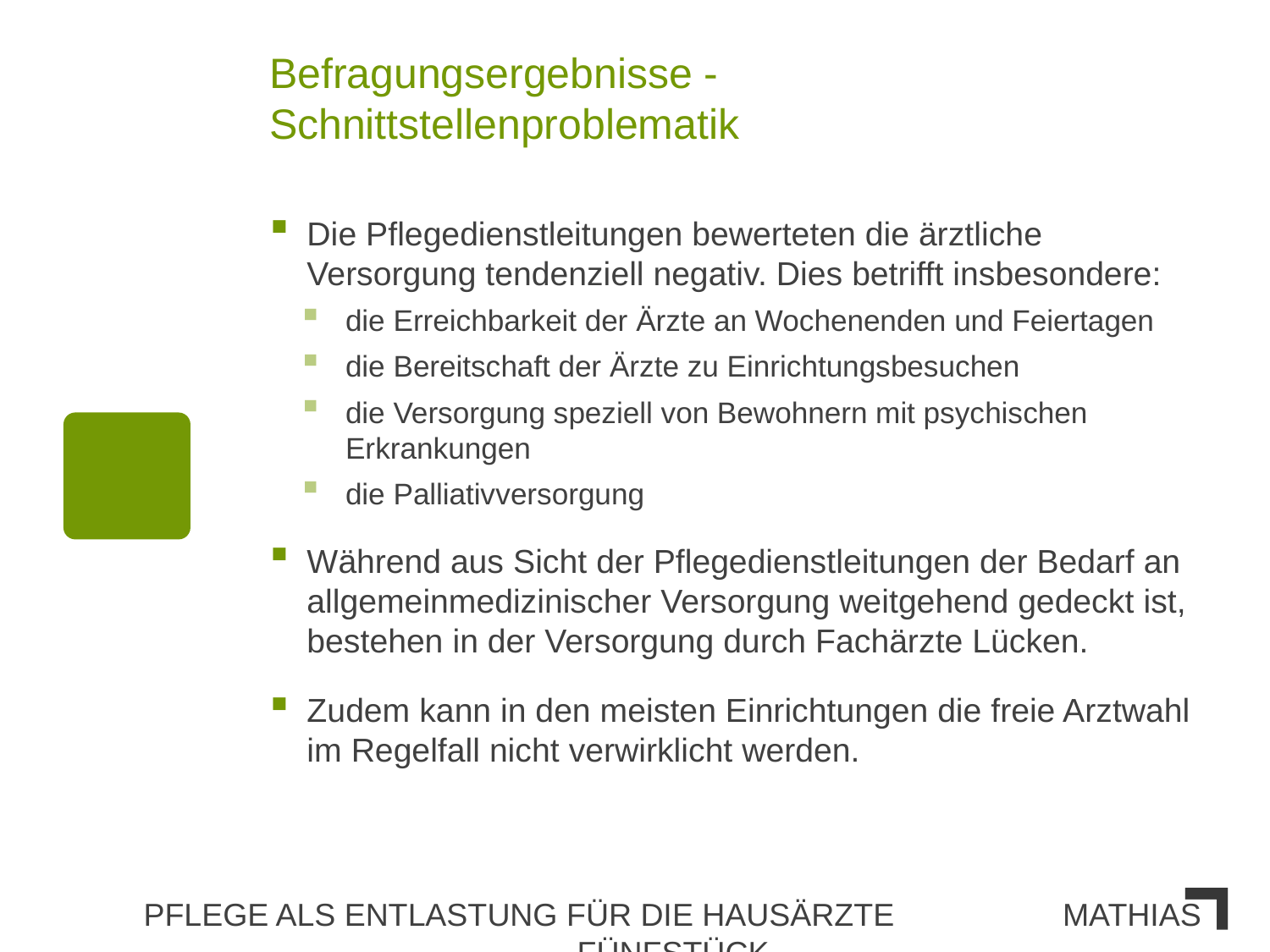

# Befragungsergebnisse - Schnittstellenproblematik
Die Pflegedienstleitungen bewerteten die ärztliche Versorgung tendenziell negativ. Dies betrifft insbesondere:
die Erreichbarkeit der Ärzte an Wochenenden und Feiertagen
die Bereitschaft der Ärzte zu Einrichtungsbesuchen
die Versorgung speziell von Bewohnern mit psychischen Erkrankungen
die Palliativversorgung
Während aus Sicht der Pflegedienstleitungen der Bedarf an allgemeinmedizinischer Versorgung weitgehend gedeckt ist, bestehen in der Versorgung durch Fachärzte Lücken.
Zudem kann in den meisten Einrichtungen die freie Arztwahl im Regelfall nicht verwirklicht werden.